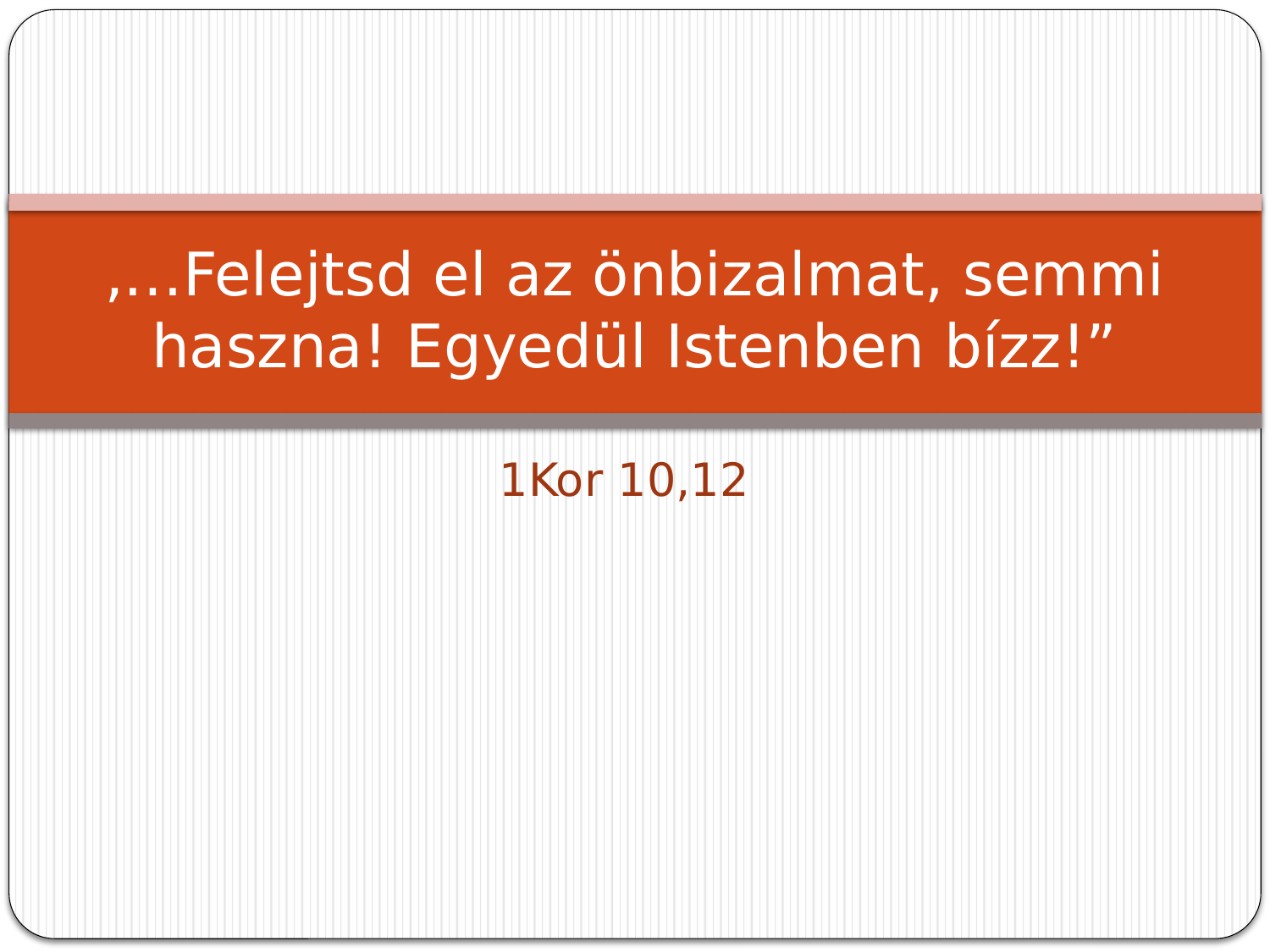

# ‚…Felejtsd el az önbizalmat, semmi haszna! Egyedül Istenben bízz!”
1Kor 10,12